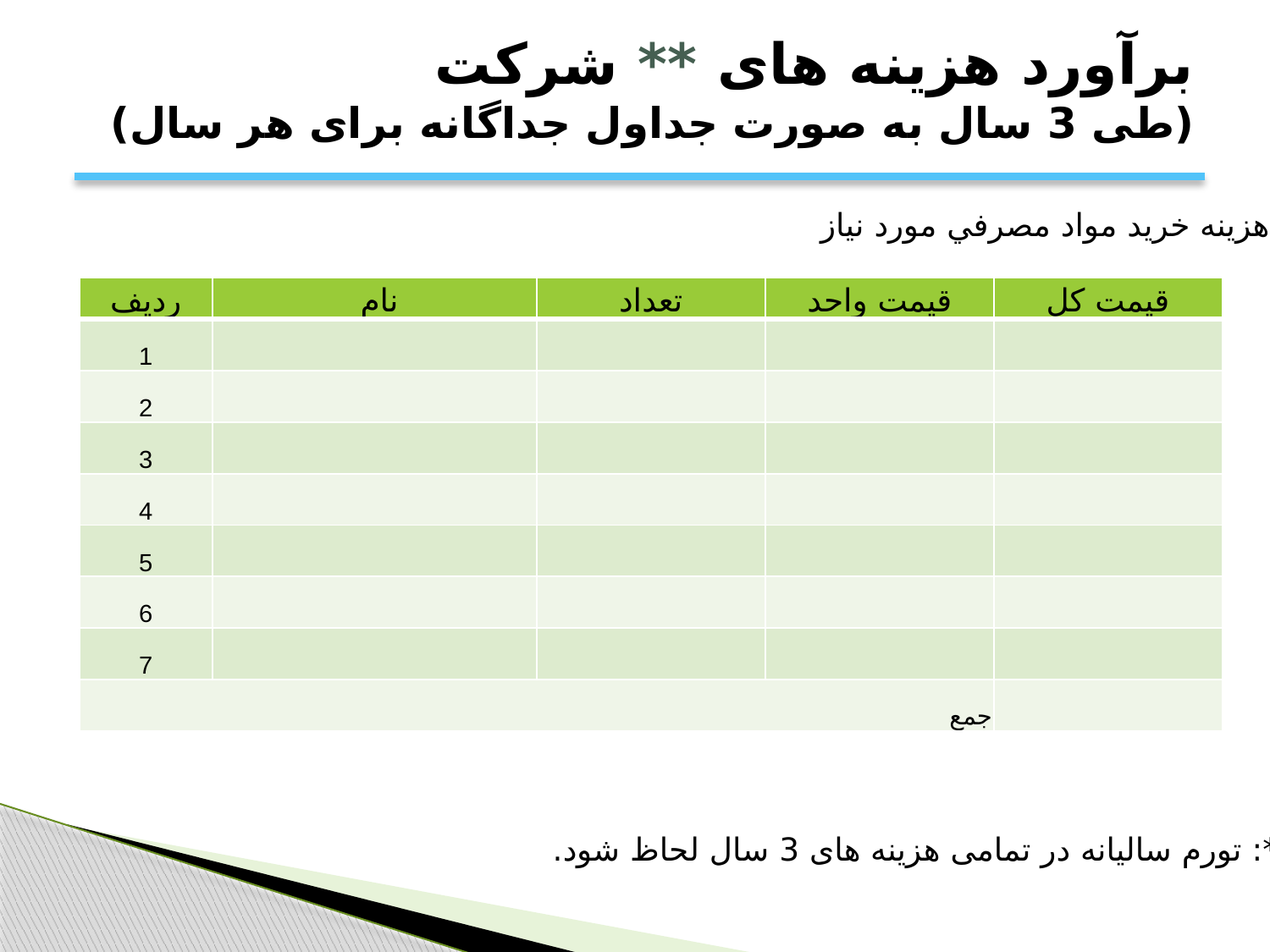

# برآورد هزينه های ** شرکت (طی 3 سال به صورت جداول جداگانه برای هر سال)
هزينه خريد مواد مصرفي مورد نياز
| رديف | نام | تعداد | قيمت واحد | قيمت کل |
| --- | --- | --- | --- | --- |
| 1 |  |  |  |  |
| 2 |  |  |  |  |
| 3 |  |  |  |  |
| 4 |  |  |  |  |
| 5 |  |  |  |  |
| 6 |  |  |  |  |
| 7 |  |  |  |  |
| جمع |  |  |  |  |
**: تورم سالیانه در تمامی هزینه های 3 سال لحاظ شود.